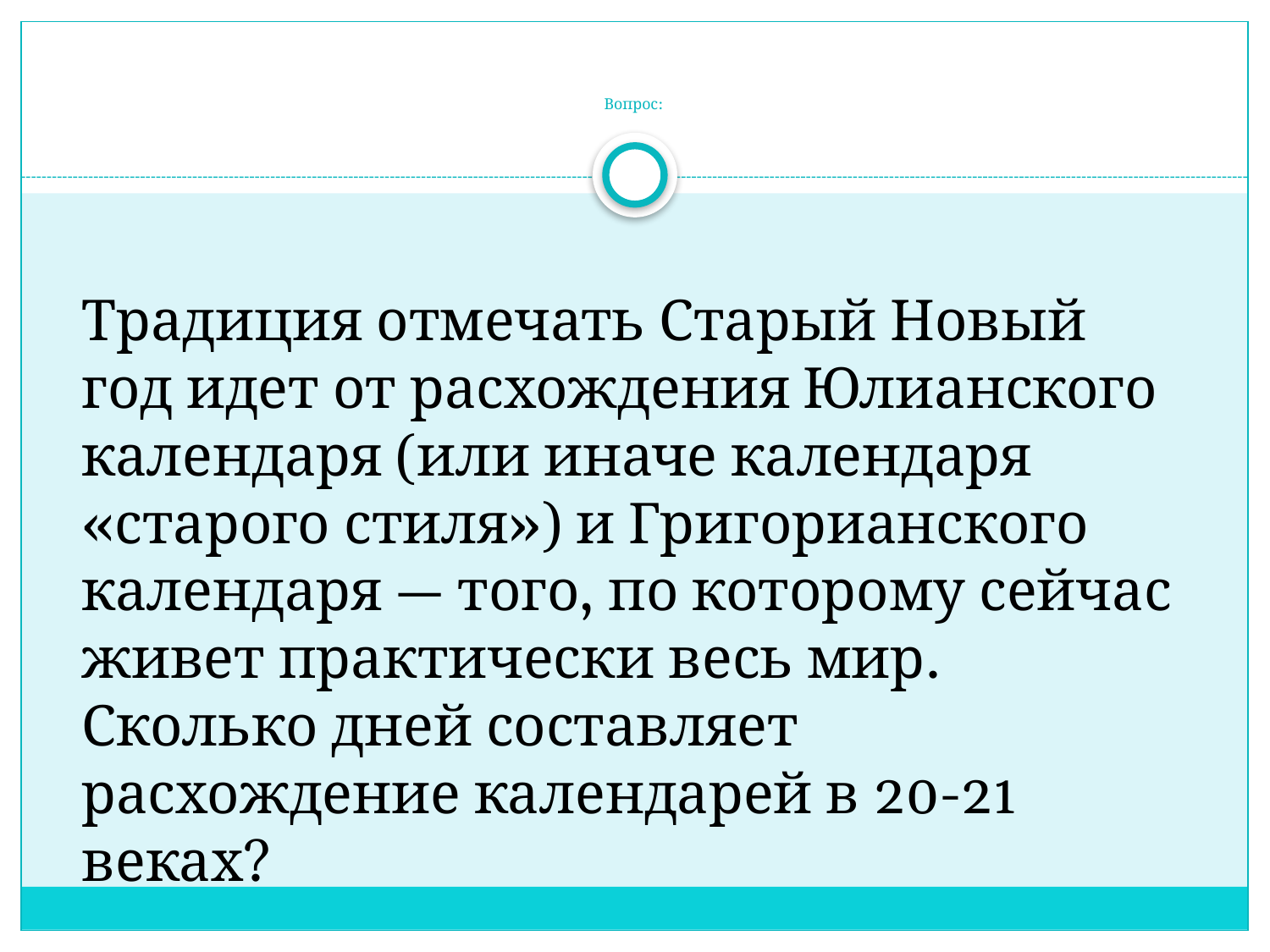

# Вопрос:

Традиция отмечать Старый Новый год идет от расхождения Юлианского календаря (или иначе календаря «старого стиля») и Григорианского календаря — того, по которому сейчас живет практически весь мир. Сколько дней составляет расхождение календарей в 20-21 веках?